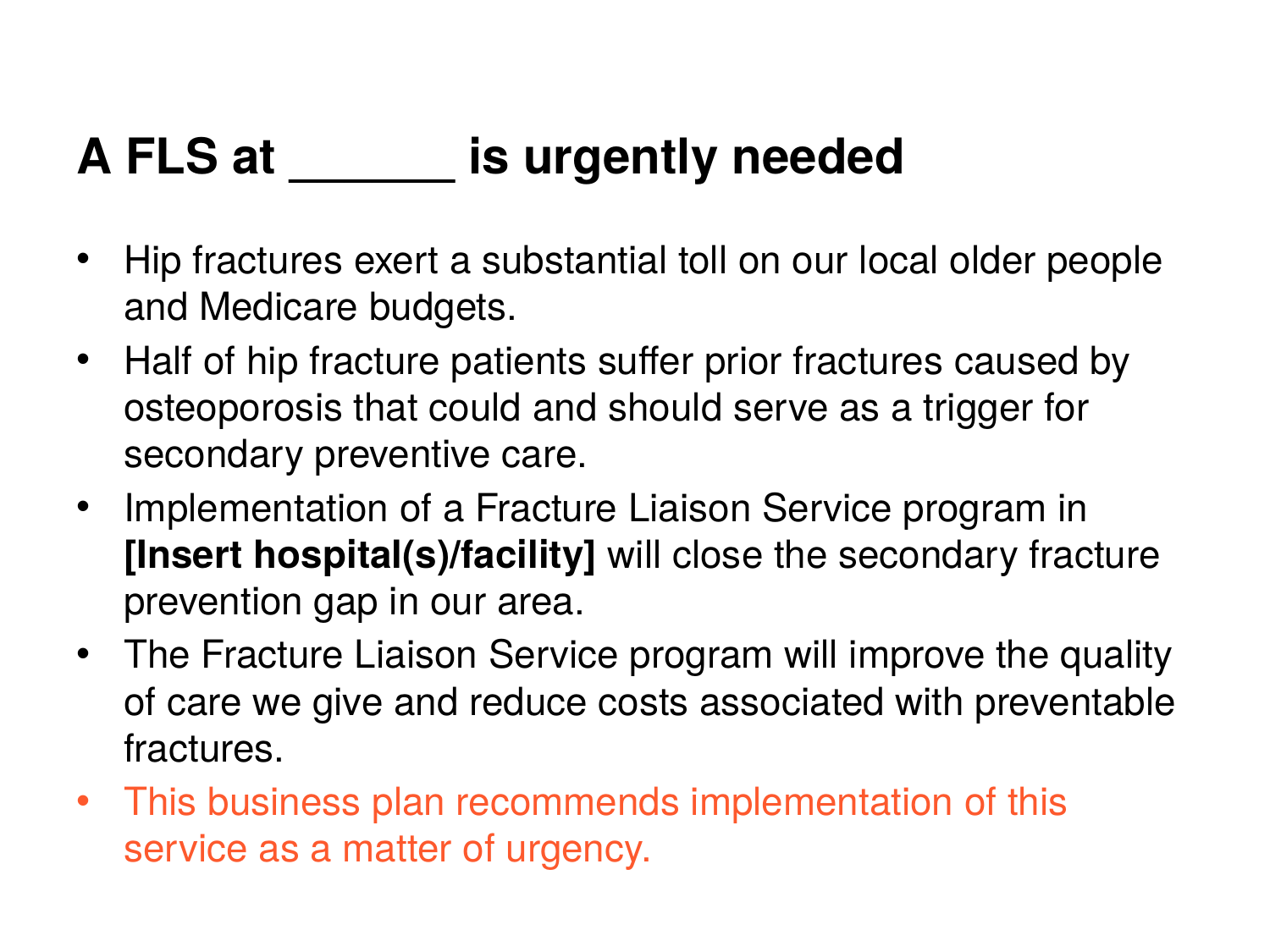

# A FLS at ______ is urgently needed
Hip fractures exert a substantial toll on our local older people and Medicare budgets.
Half of hip fracture patients suffer prior fractures caused by osteoporosis that could and should serve as a trigger for secondary preventive care.
Implementation of a Fracture Liaison Service program in [Insert hospital(s)/facility] will close the secondary fracture prevention gap in our area.
The Fracture Liaison Service program will improve the quality of care we give and reduce costs associated with preventable fractures.
This business plan recommends implementation of this service as a matter of urgency.